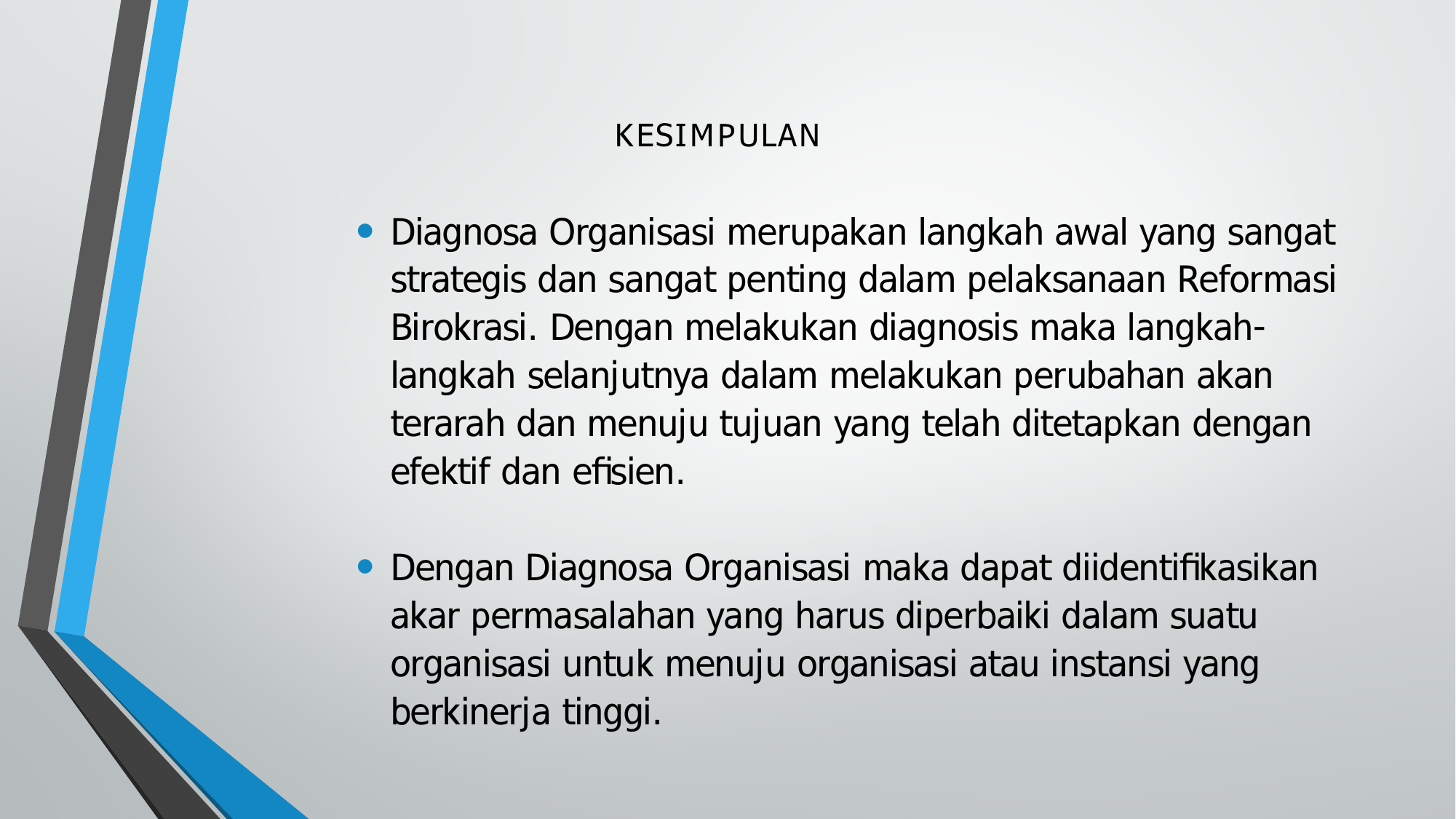

# KESIMPULAN
Diagnosa Organisasi merupakan langkah awal yang sangat strategis dan sangat penting dalam pelaksanaan Reformasi Birokrasi. Dengan melakukan diagnosis maka langkah-langkah selanjutnya dalam melakukan perubahan akan terarah dan menuju tujuan yang telah ditetapkan dengan efektif dan efisien.

Dengan Diagnosa Organisasi maka dapat diidentifikasikan akar permasalahan yang harus diperbaiki dalam suatu organisasi untuk menuju organisasi atau instansi yang berkinerja tinggi.